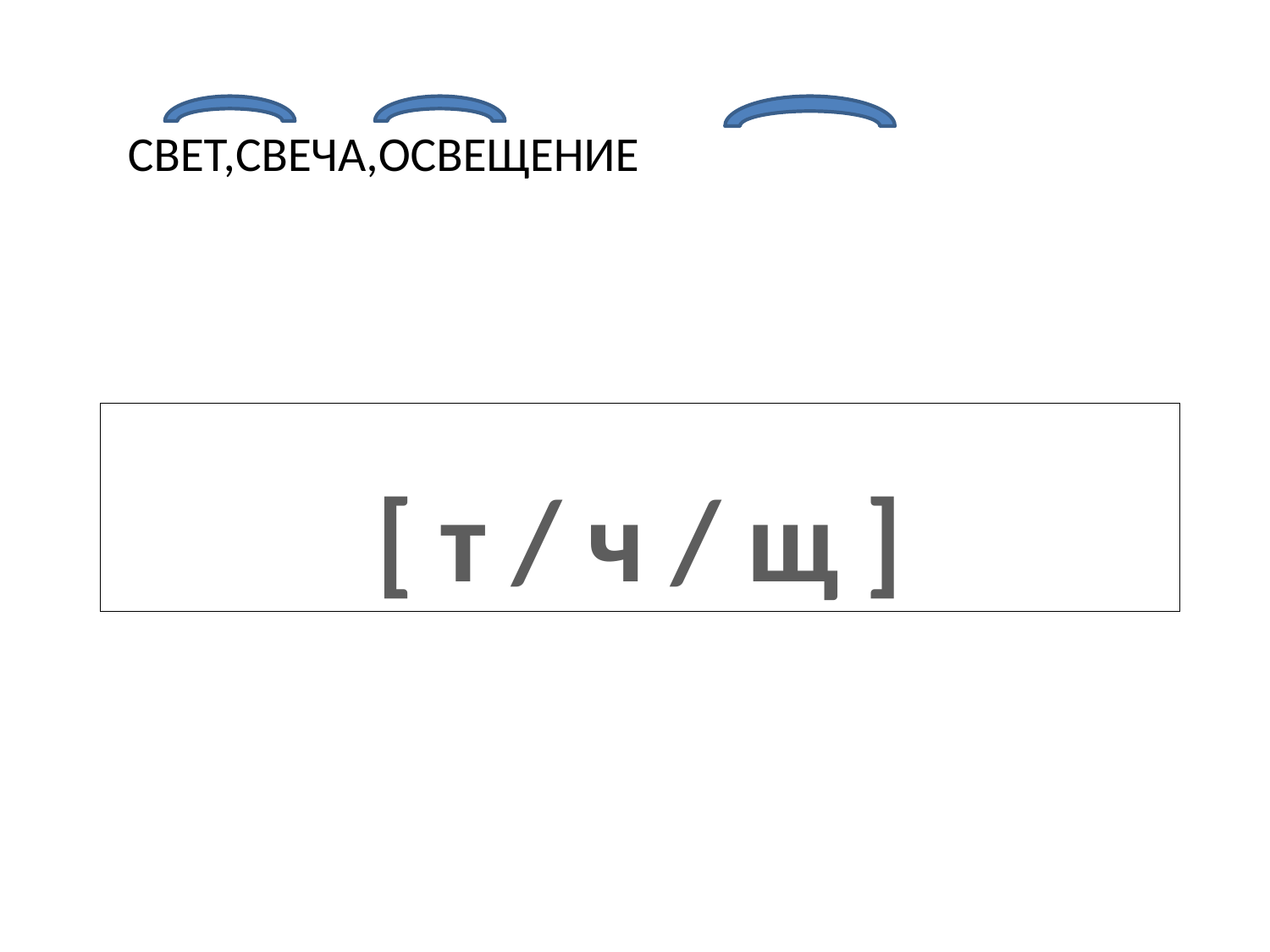

# Свет,свеча,освещение
[ т / ч / щ ]